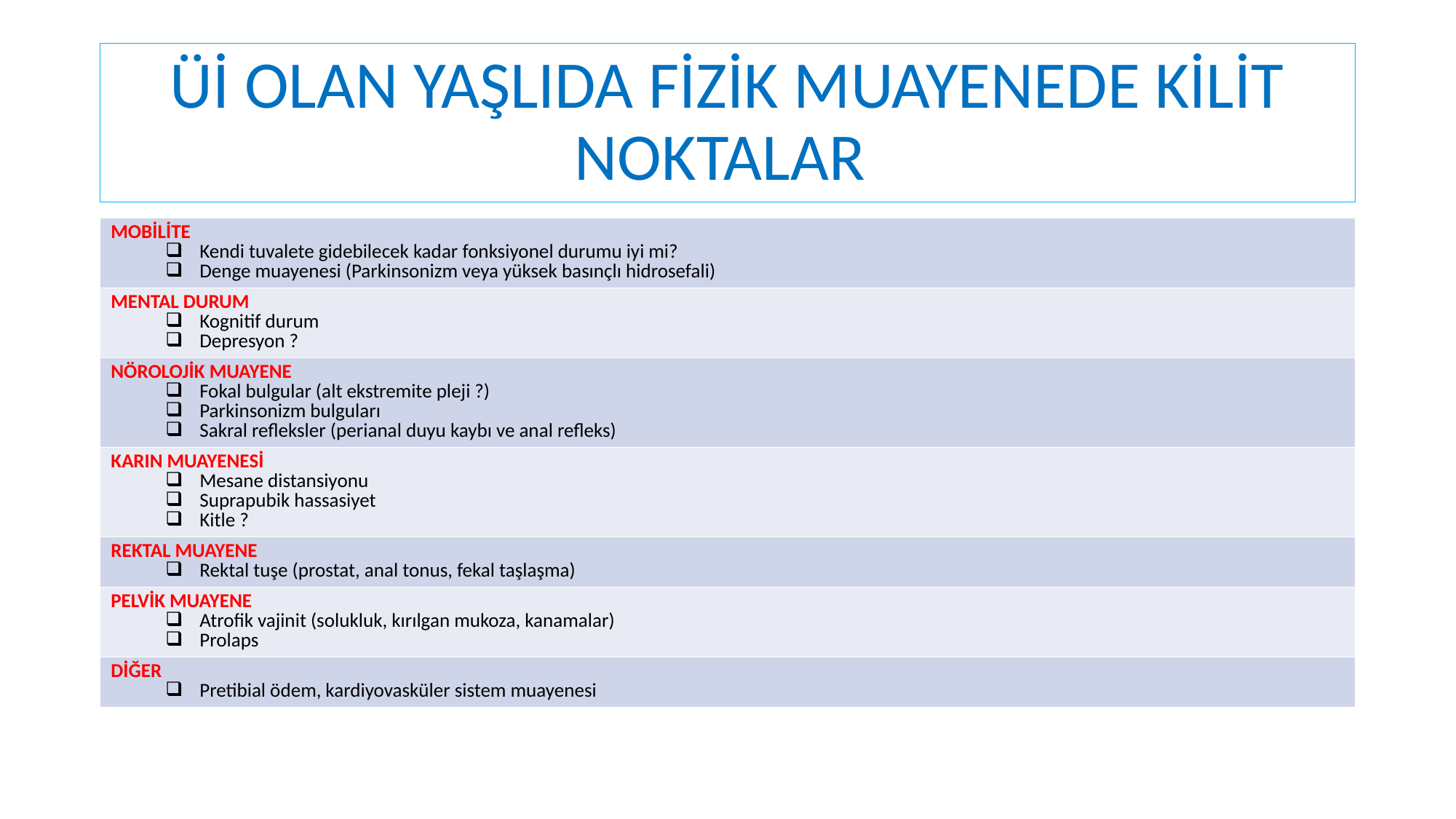

# Üİ OLAN YAŞLIDA FİZİK MUAYENEDE KİLİT NOKTALAR
| MOBİLİTE Kendi tuvalete gidebilecek kadar fonksiyonel durumu iyi mi? Denge muayenesi (Parkinsonizm veya yüksek basınçlı hidrosefali) |
| --- |
| MENTAL DURUM Kognitif durum Depresyon ? |
| NÖROLOJİK MUAYENE Fokal bulgular (alt ekstremite pleji ?) Parkinsonizm bulguları Sakral refleksler (perianal duyu kaybı ve anal refleks) |
| KARIN MUAYENESİ Mesane distansiyonu Suprapubik hassasiyet Kitle ? |
| REKTAL MUAYENE Rektal tuşe (prostat, anal tonus, fekal taşlaşma) |
| PELVİK MUAYENE Atrofik vajinit (solukluk, kırılgan mukoza, kanamalar) Prolaps |
| DİĞER Pretibial ödem, kardiyovasküler sistem muayenesi |